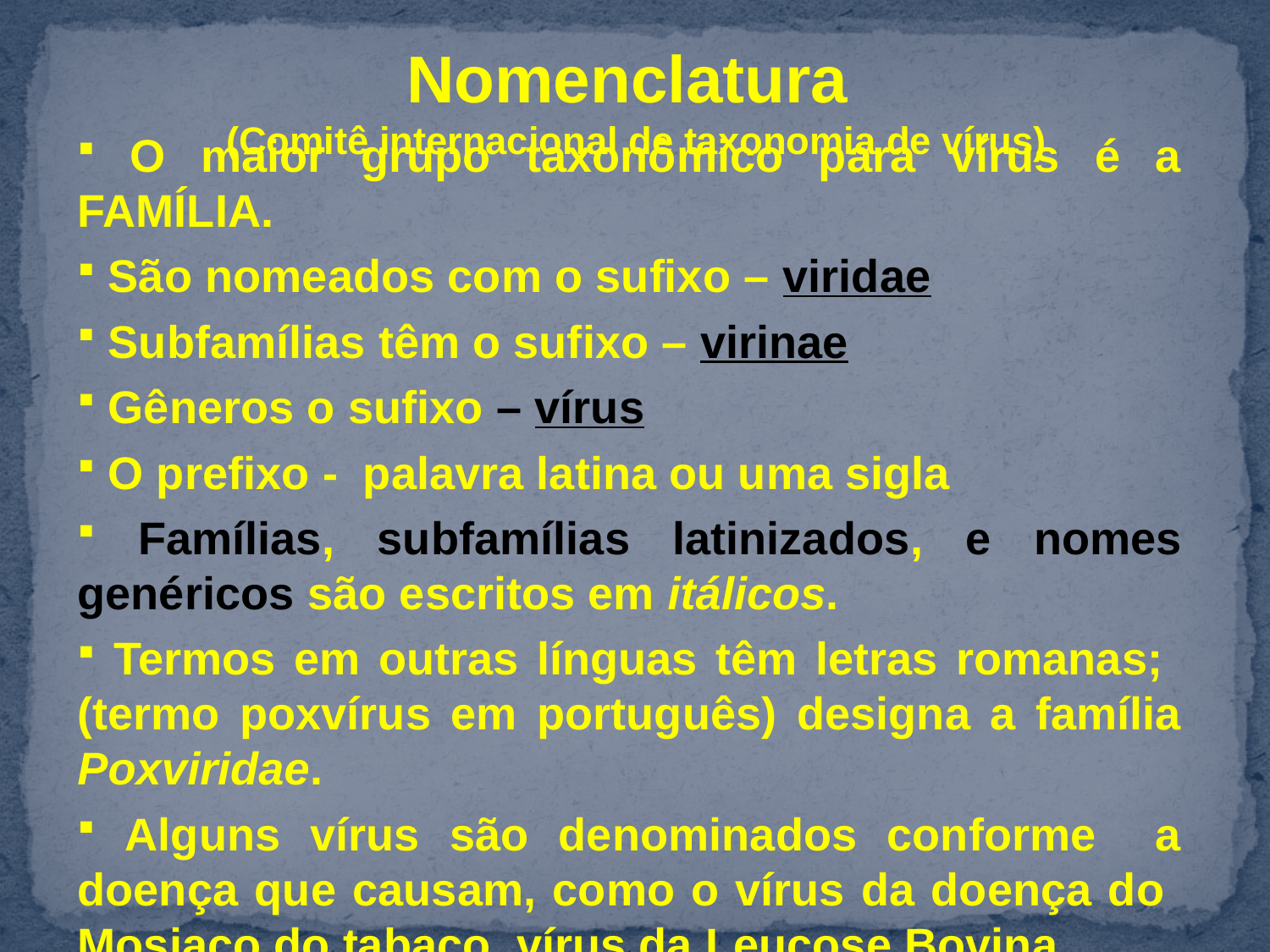

Nomenclatura
(Comitê internacional de taxonomia de vírus)
 O maior grupo taxonômico para vírus é a FAMÍLIA.
 São nomeados com o sufixo – viridae
 Subfamílias têm o sufixo – virinae
 Gêneros o sufixo – vírus
 O prefixo -  palavra latina ou uma sigla
 Famílias, subfamílias latinizados, e nomes genéricos são escritos em itálicos.
 Termos em outras línguas têm letras romanas;  (termo poxvírus em português) designa a família Poxviridae.
 Alguns vírus são denominados conforme  a doença que causam, como o vírus da doença do  Mosiaco do tabaco, vírus da Leucose Bovina.